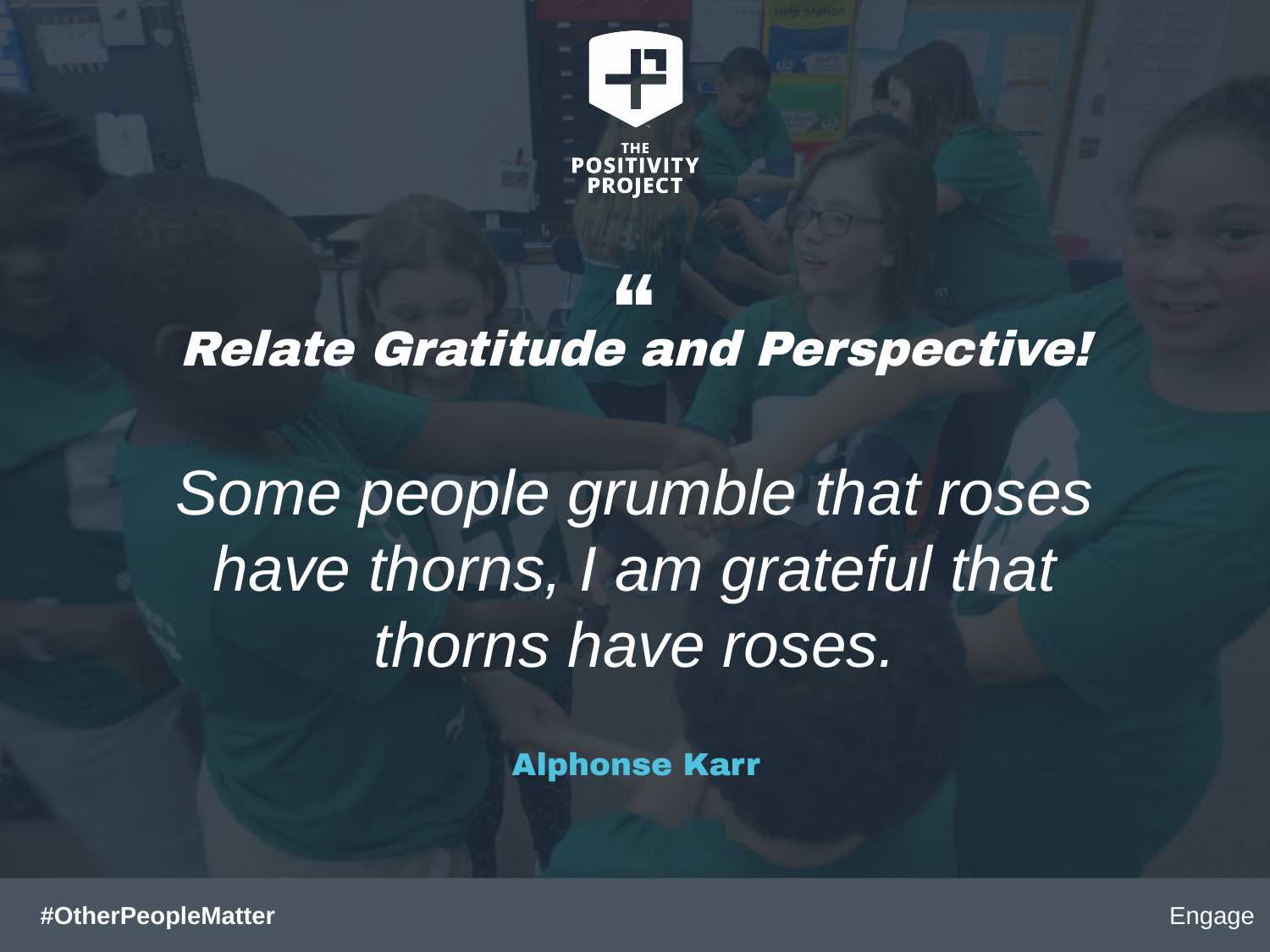

Relate Gratitude and Perspective!
Some people grumble that roses have thorns, I am grateful that thorns have roses.
Alphonse Karr
Engage